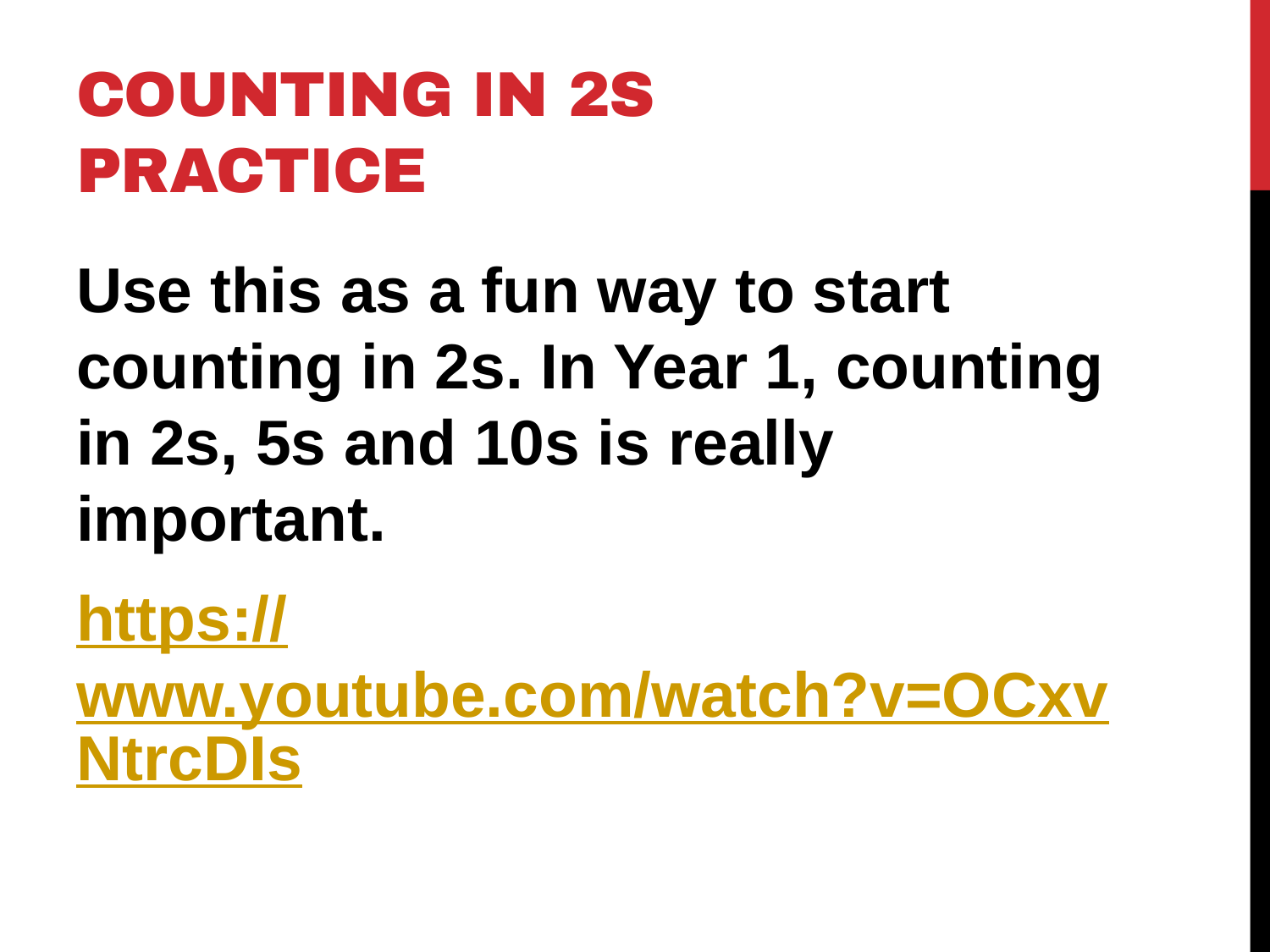

# Counting in 2s practice
Use this as a fun way to start counting in 2s. In Year 1, counting in 2s, 5s and 10s is really important.
https://www.youtube.com/watch?v=OCxvNtrcDIs